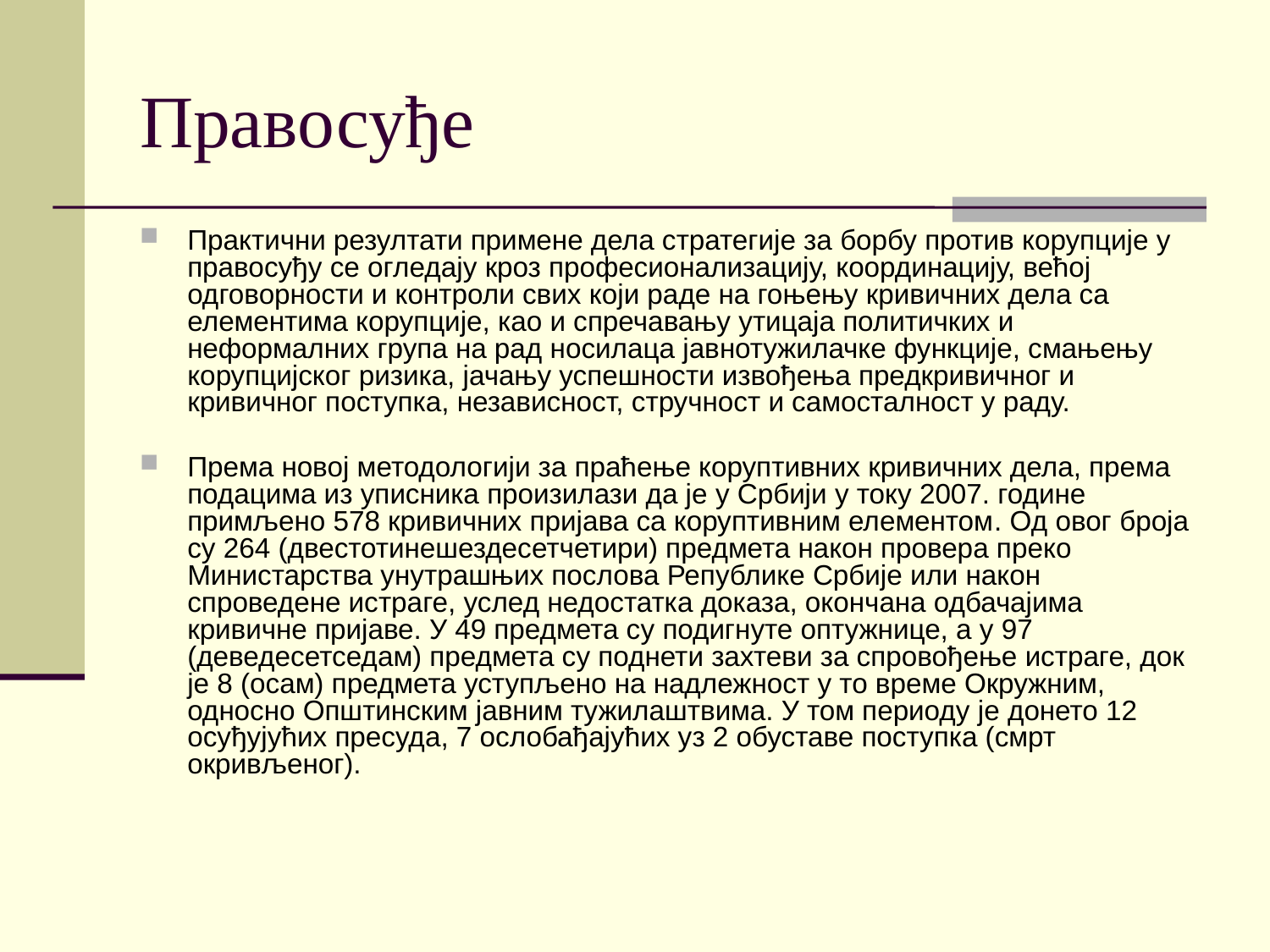

# Правосуђе
Практични резултати примене дела стратегије за борбу против корупције у правосуђу се огледају кроз професионализацију, координацију, већој одговорности и контроли свих који раде на гоњењу кривичних дела са елементима корупције, као и спречавању утицаја политичких и неформалних група на рад носилаца јавнотужилачке функције, смањењу корупцијског ризика, јачању успешности извођења предкривичног и кривичног поступка, независност, стручност и самосталност у раду.

Према новој методологији за праћење коруптивних кривичних дела, према подацима из уписника произилази да је у Србији у току 2007. године примљено 578 кривичних пријава са коруптивним елементом. Од овог броја су 264 (двестотинешездесетчетири) предмета након провера преко Министарства унутрашњих послова Републике Србије или након спроведене истраге, услед недостатка доказа, окончана одбачајима кривичне пријаве. У 49 предмета су подигнуте оптужнице, а у 97 (деведесетседам) предмета су поднети захтеви за спровођење истраге, док је 8 (осам) предмета уступљено на надлежност у то време Окружним, односно Општинским јавним тужилаштвима. У том периоду је донето 12 осуђујућих пресуда, 7 ослобађајућих уз 2 обуставе поступка (смрт окривљеног).